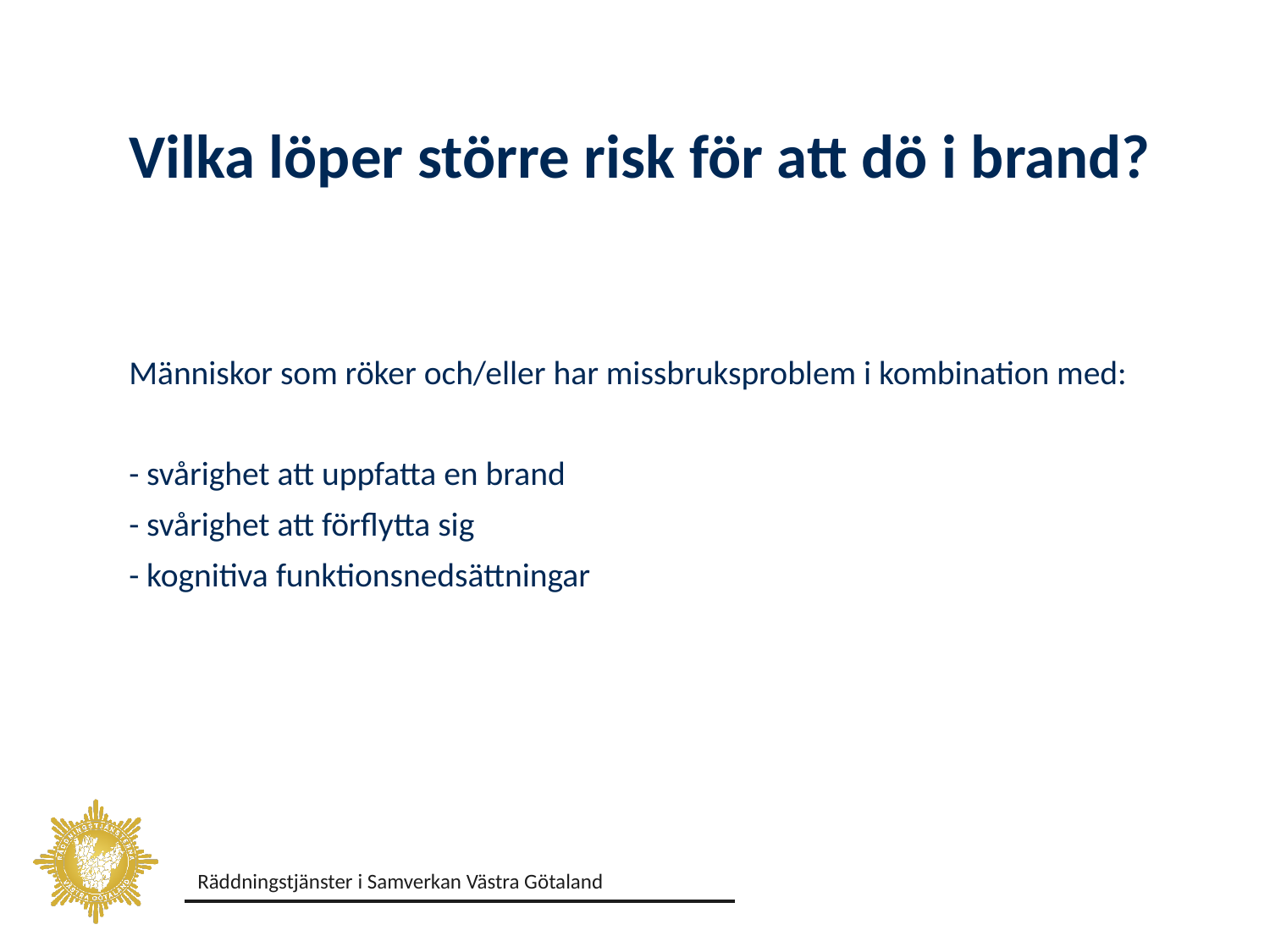

Vilka löper större risk för att dö i brand?
Människor som röker och/eller har missbruksproblem i kombination med:

- svårighet att uppfatta en brand
- svårighet att förflytta sig
- kognitiva funktionsnedsättningar